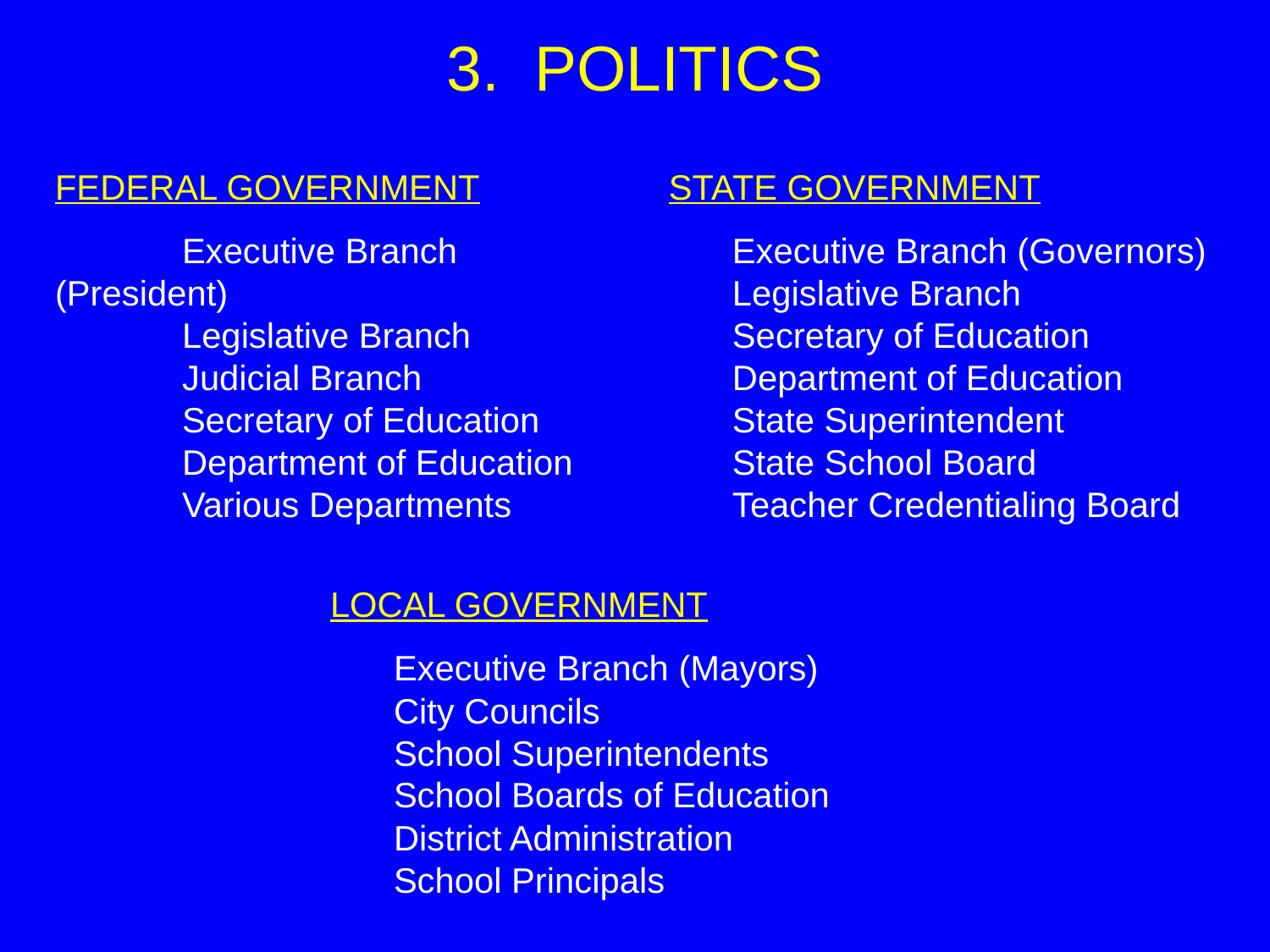

3.  POLITICS

FEDERAL GOVERNMENT

	Executive Branch (President)
	Legislative Branch
	Judicial Branch
	Secretary of Education
	Department of Education
	Various Departments
STATE GOVERNMENT

	Executive Branch (Governors)
	Legislative Branch
	Secretary of Education
	Department of Education
	State Superintendent
	State School Board
	Teacher Credentialing Board
LOCAL GOVERNMENT

	Executive Branch (Mayors)
	City Councils
	School Superintendents
	School Boards of Education
	District Administration
	School Principals